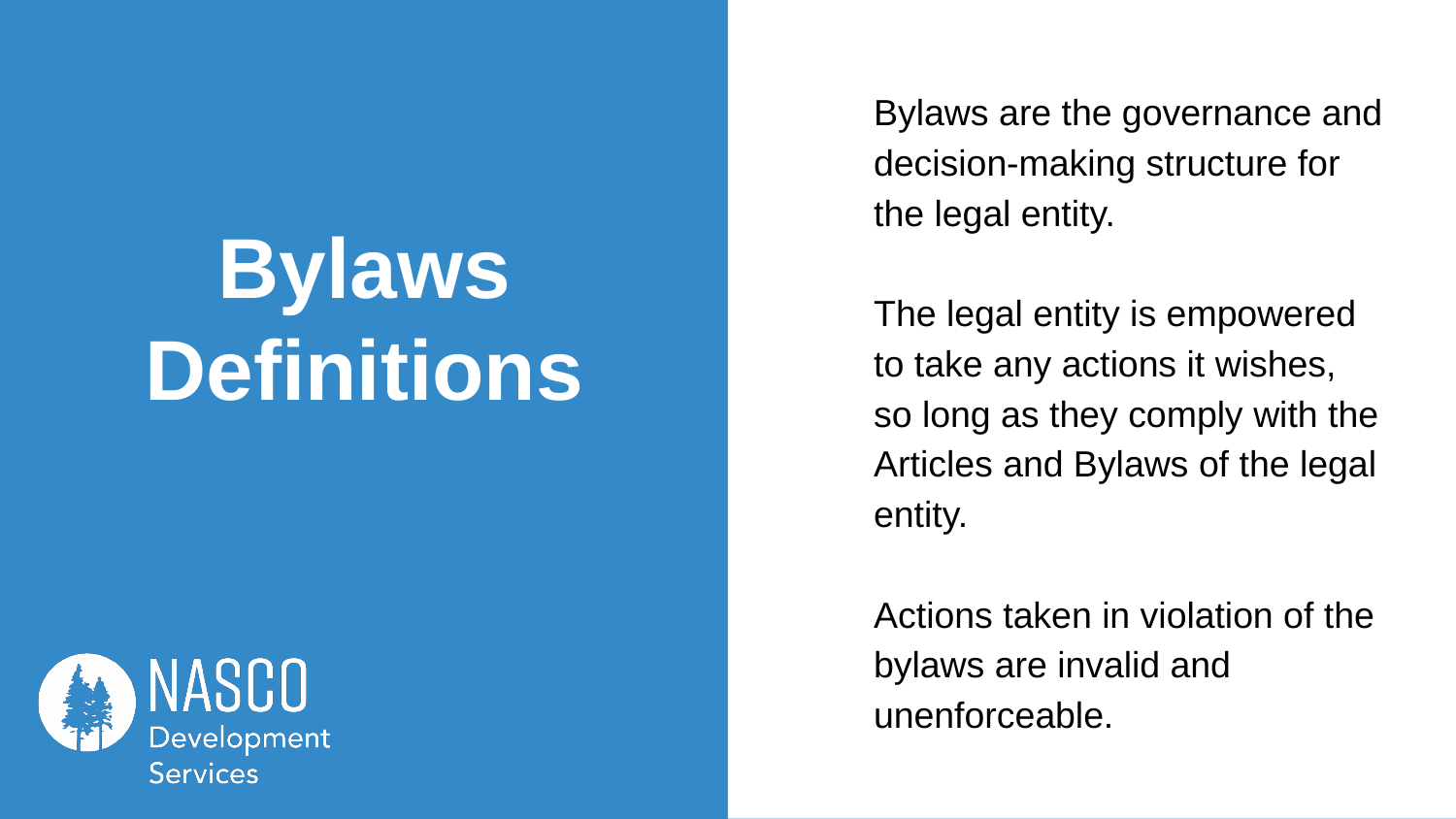

Bylaws are the governance and decision-making structure for the legal entity.

The legal entity is empowered to take any actions it wishes, so long as they comply with the Articles and Bylaws of the legal entity.

Actions taken in violation of the bylaws are invalid and unenforceable.
# Bylaws Definitions